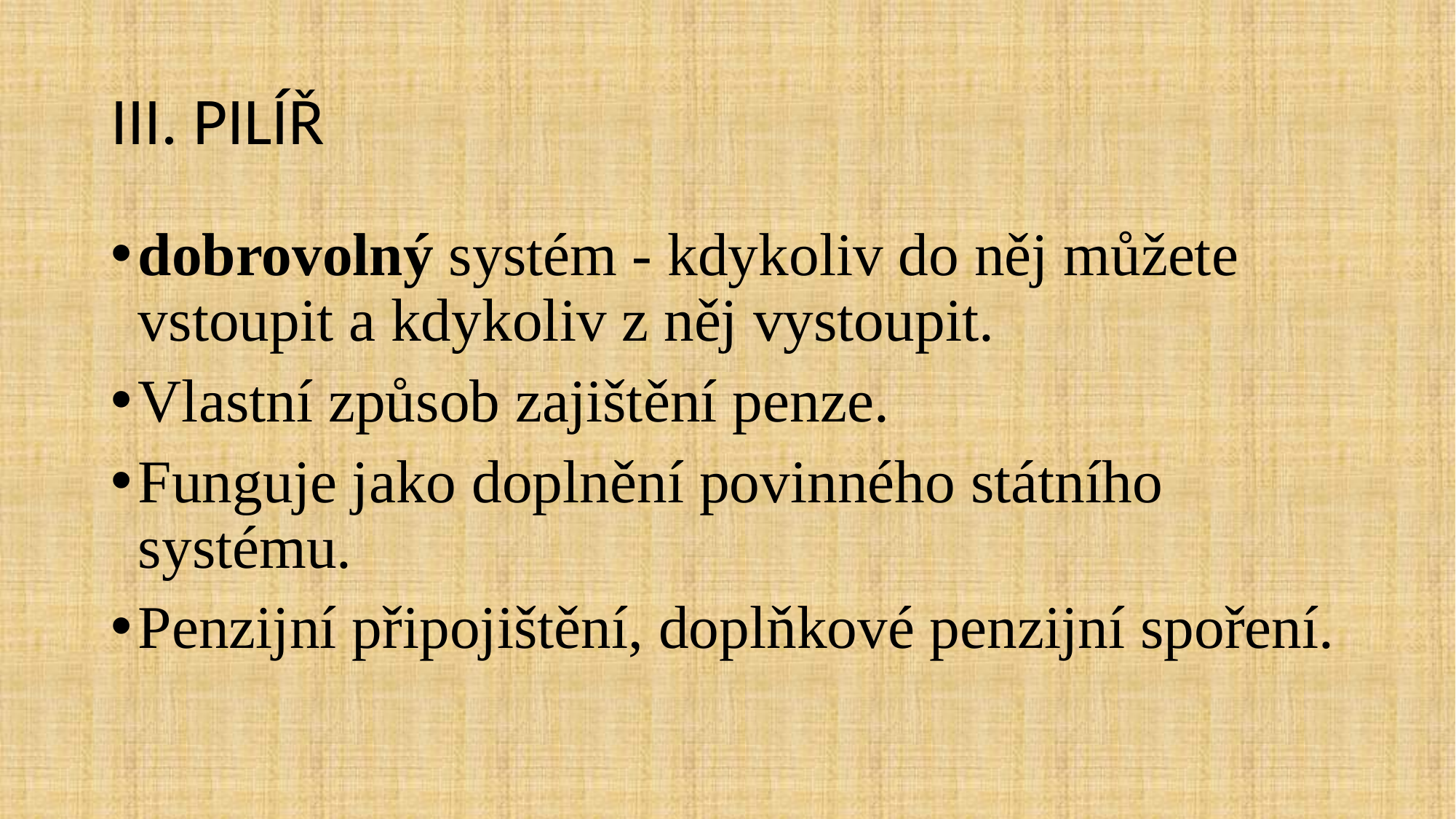

# III. PILÍŘ
dobrovolný systém - kdykoliv do něj můžete vstoupit a kdykoliv z něj vystoupit.
Vlastní způsob zajištění penze.
Funguje jako doplnění povinného státního systému.
Penzijní připojištění, doplňkové penzijní spoření.